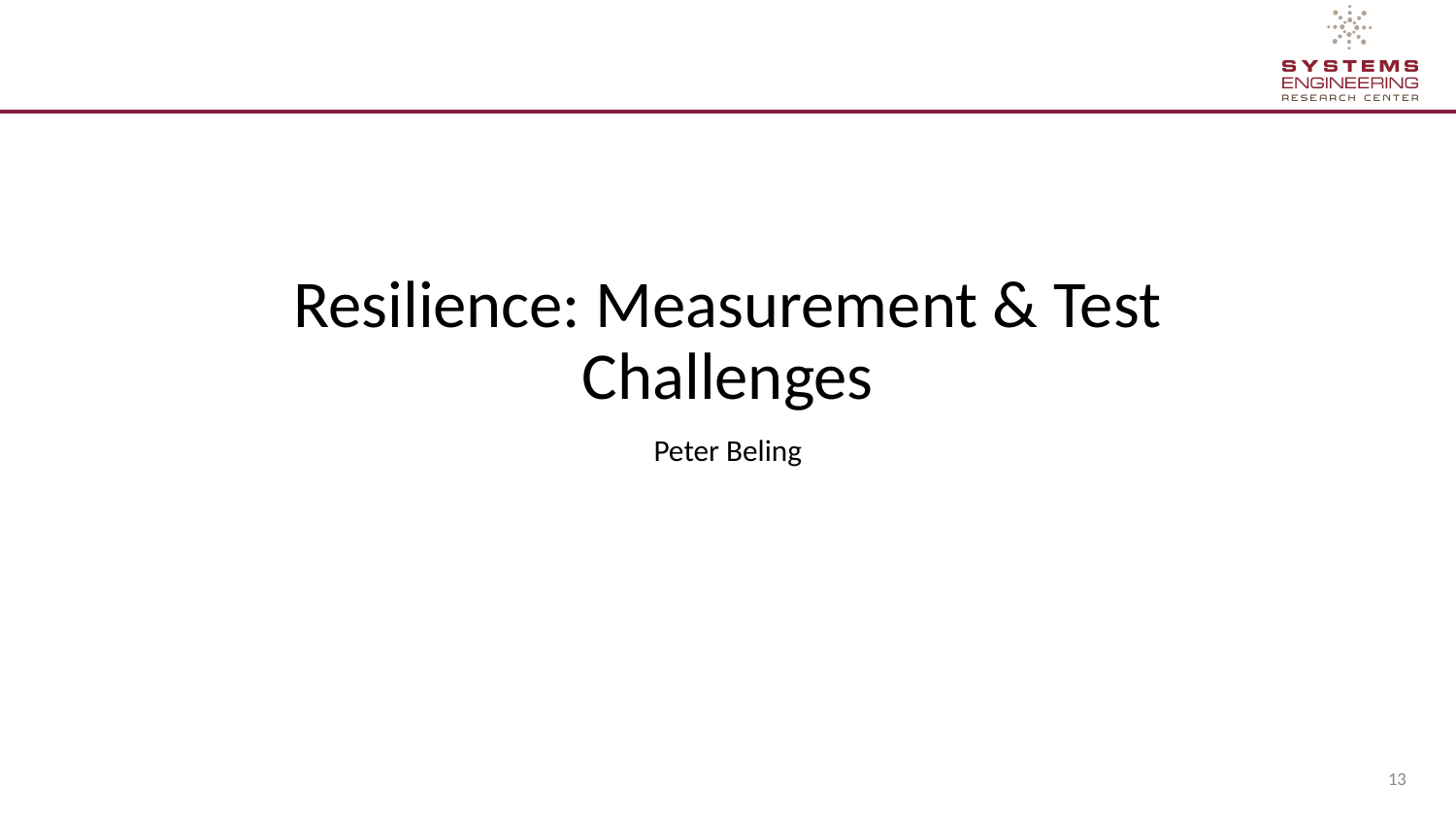

# Resilience: Measurement & Test Challenges
Peter Beling
13